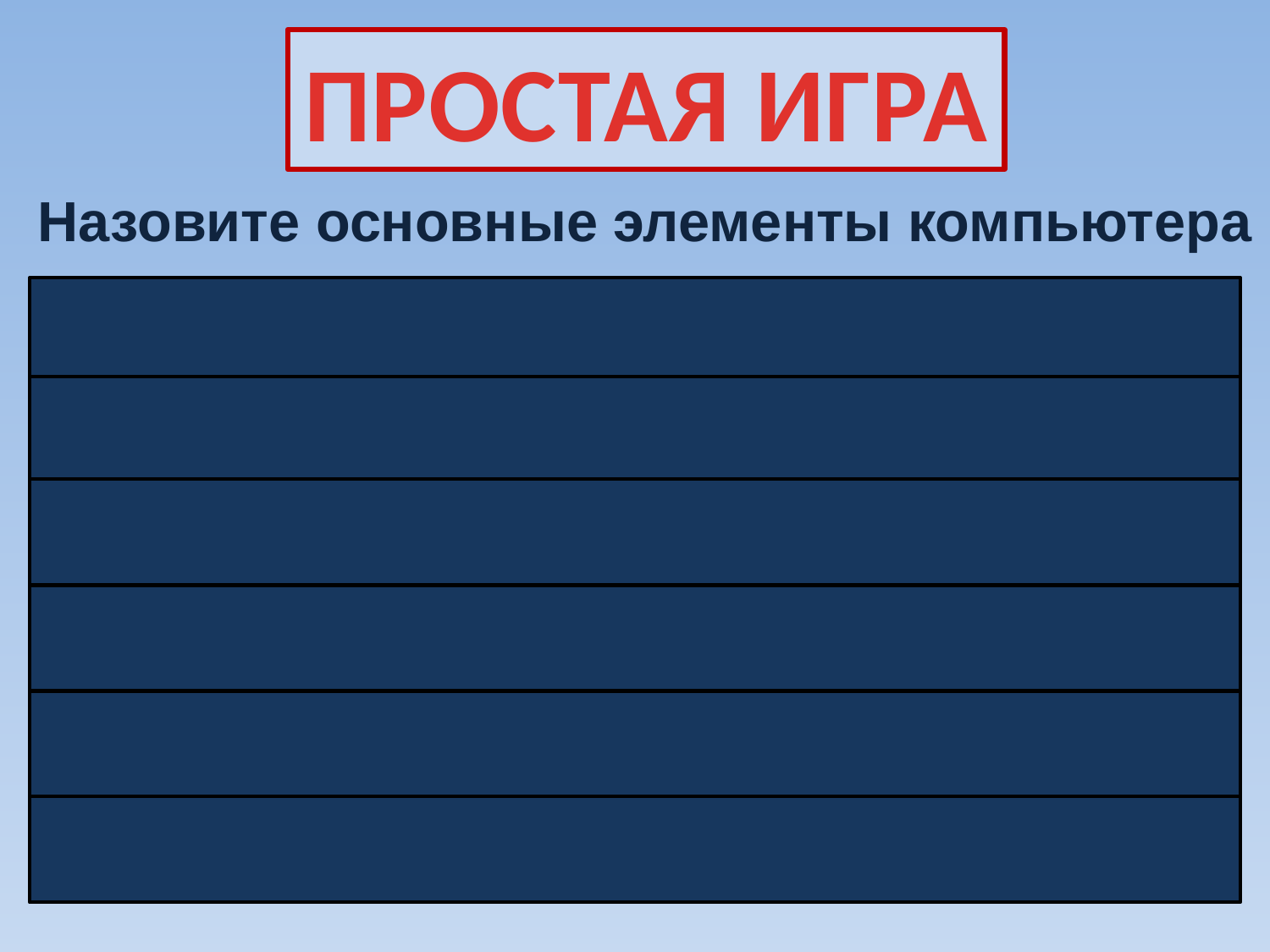

ПРОСТАЯ ИГРА
Назовите основные элементы компьютера

ПРОЦЕССОР				27

СИСТЕМНЫЙ БЛОК		 23

МОНИТОР					 16

ПАМЯТЬ						 11

КЛАВИАТУРА				  9

МЫШЬ						  4